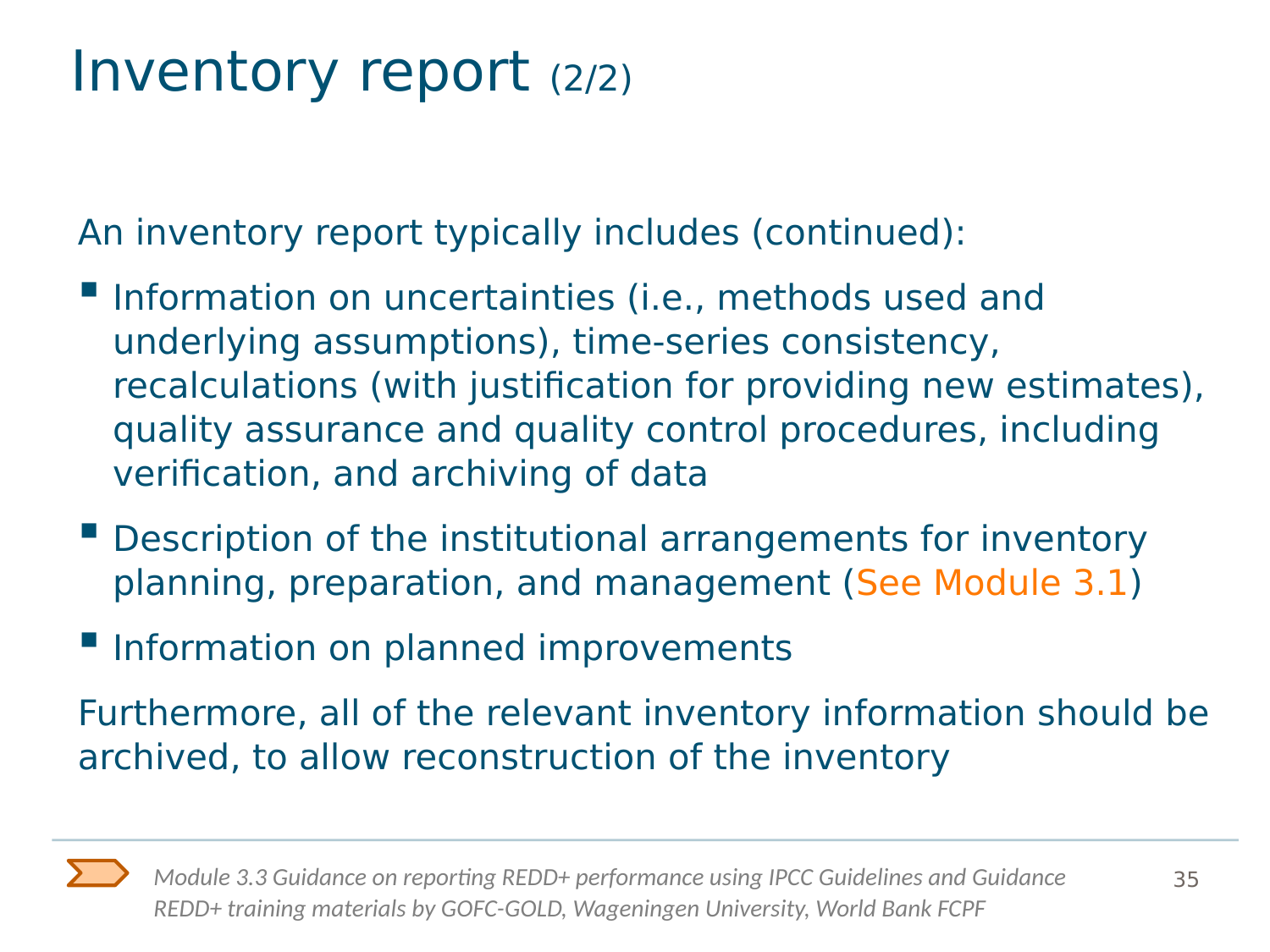

# Inventory report (2/2)
An inventory report typically includes (continued):
Information on uncertainties (i.e., methods used and underlying assumptions), time-series consistency, recalculations (with justification for providing new estimates), quality assurance and quality control procedures, including verification, and archiving of data
Description of the institutional arrangements for inventory planning, preparation, and management (See Module 3.1)
Information on planned improvements
Furthermore, all of the relevant inventory information should be archived, to allow reconstruction of the inventory